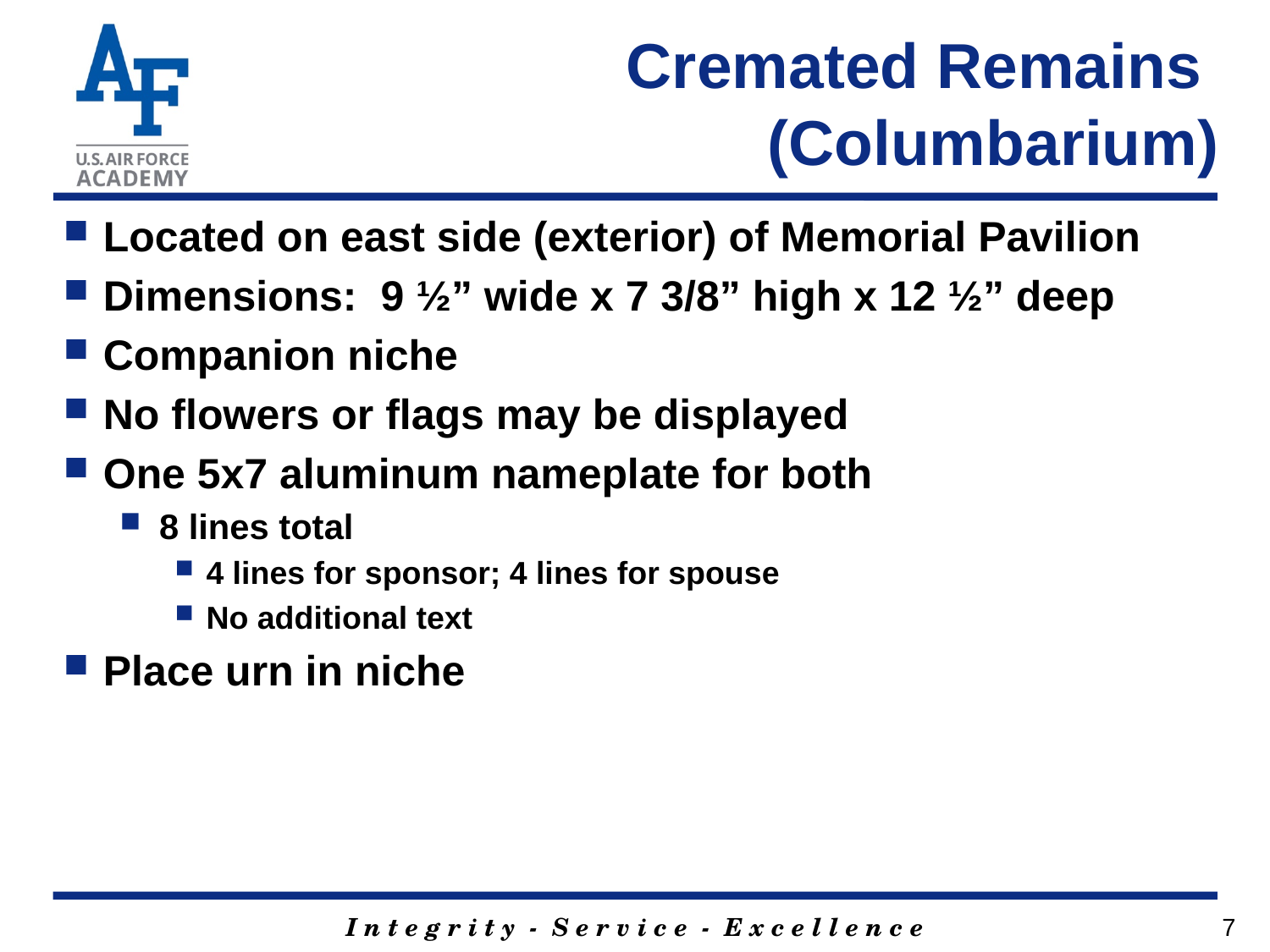

# Cremated Remains (Columbarium)
Located on east side (exterior) of Memorial Pavilion
Dimensions:  9 ½” wide x 7 3/8” high x 12 ½” deep
Companion niche
No flowers or flags may be displayed
One 5x7 aluminum nameplate for both
8 lines total
4 lines for sponsor; 4 lines for spouse
No additional text
Place urn in niche
7